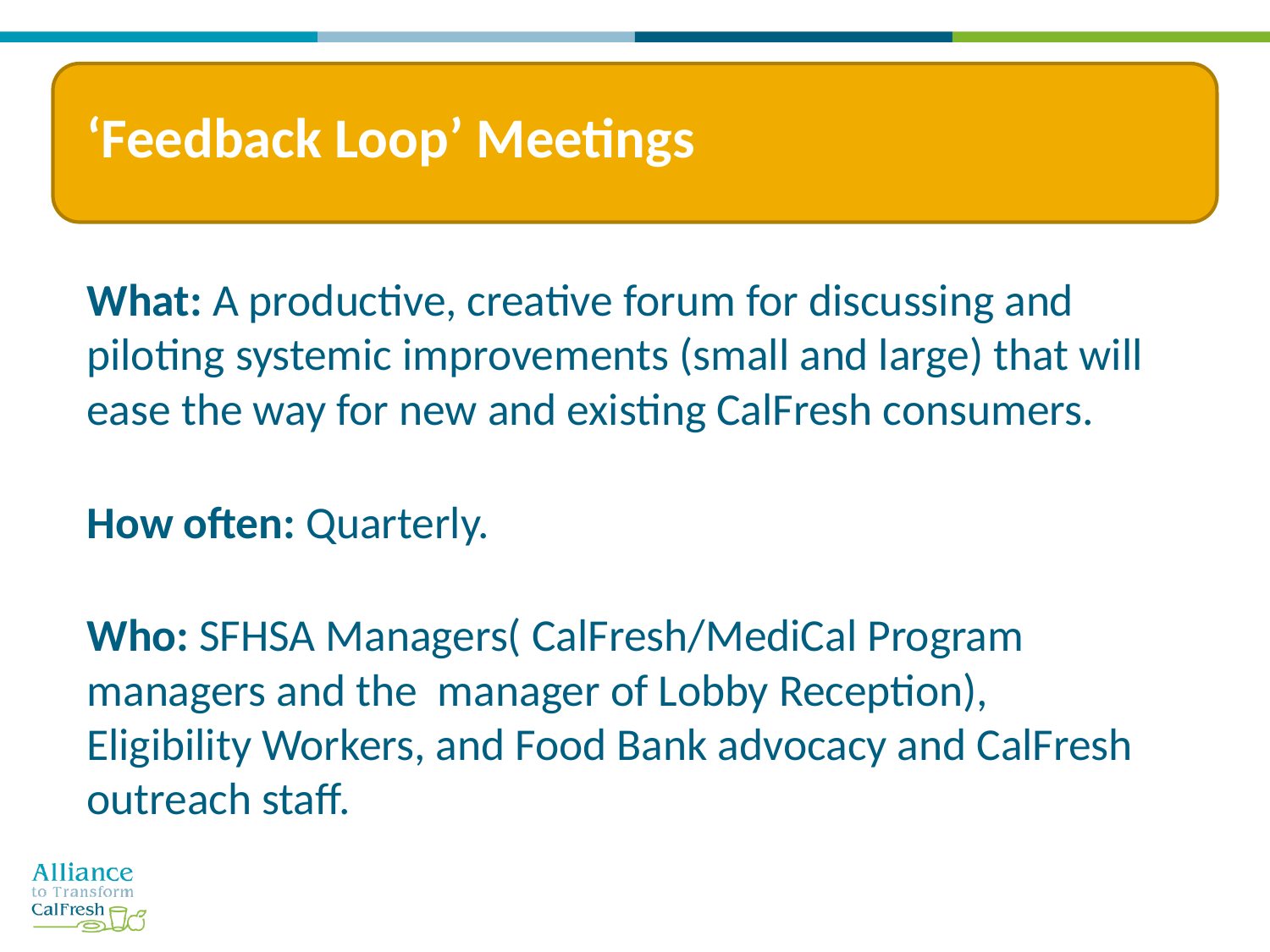

‘Feedback Loop’ Meetings
What: A productive, creative forum for discussing and piloting systemic improvements (small and large) that will ease the way for new and existing CalFresh consumers.

How often: Quarterly.

Who: SFHSA Managers( CalFresh/MediCal Program managers and the  manager of Lobby Reception), Eligibility Workers, and Food Bank advocacy and CalFresh outreach staff.